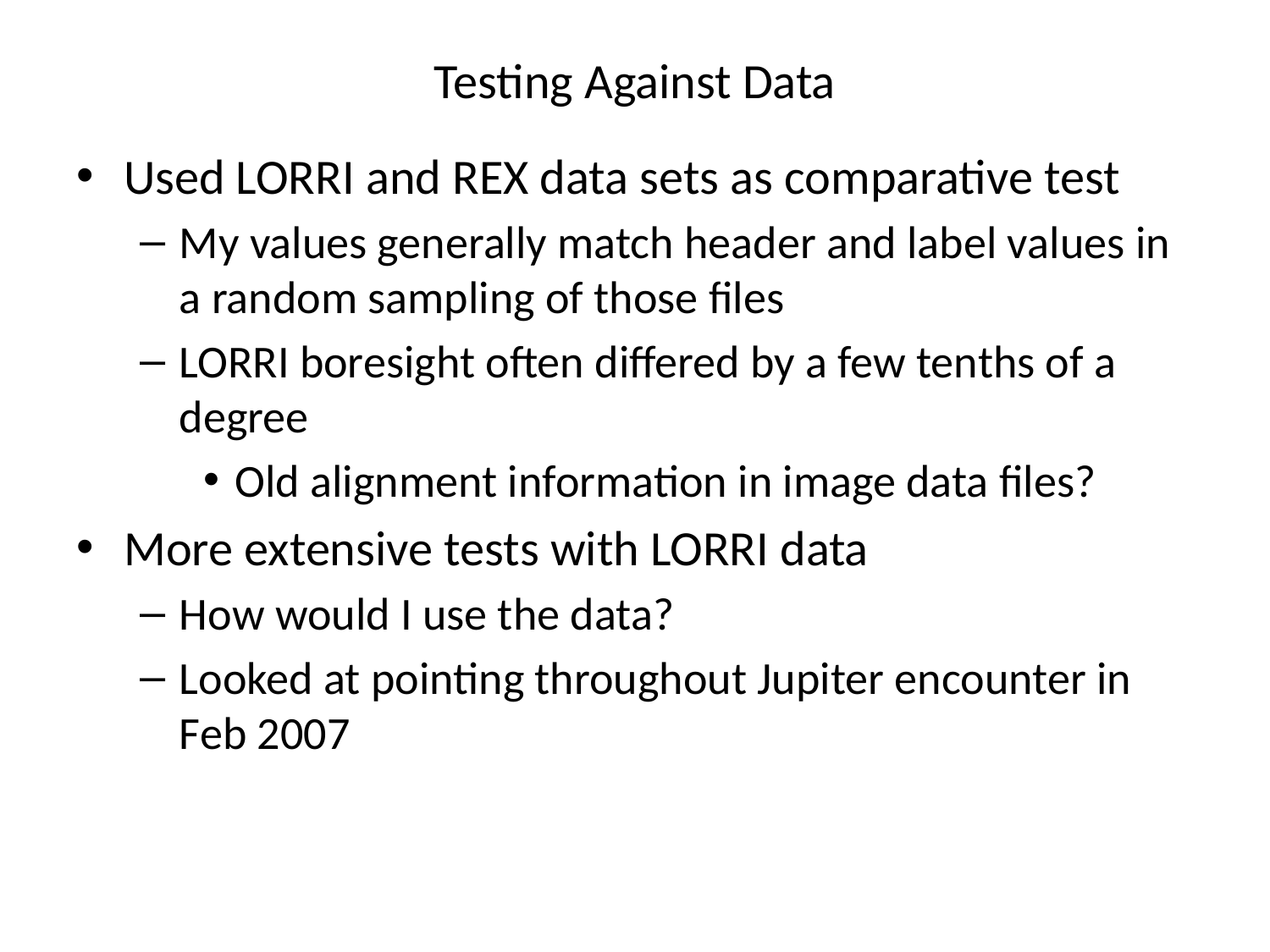

# Testing Against Data
Used LORRI and REX data sets as comparative test
My values generally match header and label values in a random sampling of those files
LORRI boresight often differed by a few tenths of a degree
Old alignment information in image data files?
More extensive tests with LORRI data
How would I use the data?
Looked at pointing throughout Jupiter encounter in Feb 2007